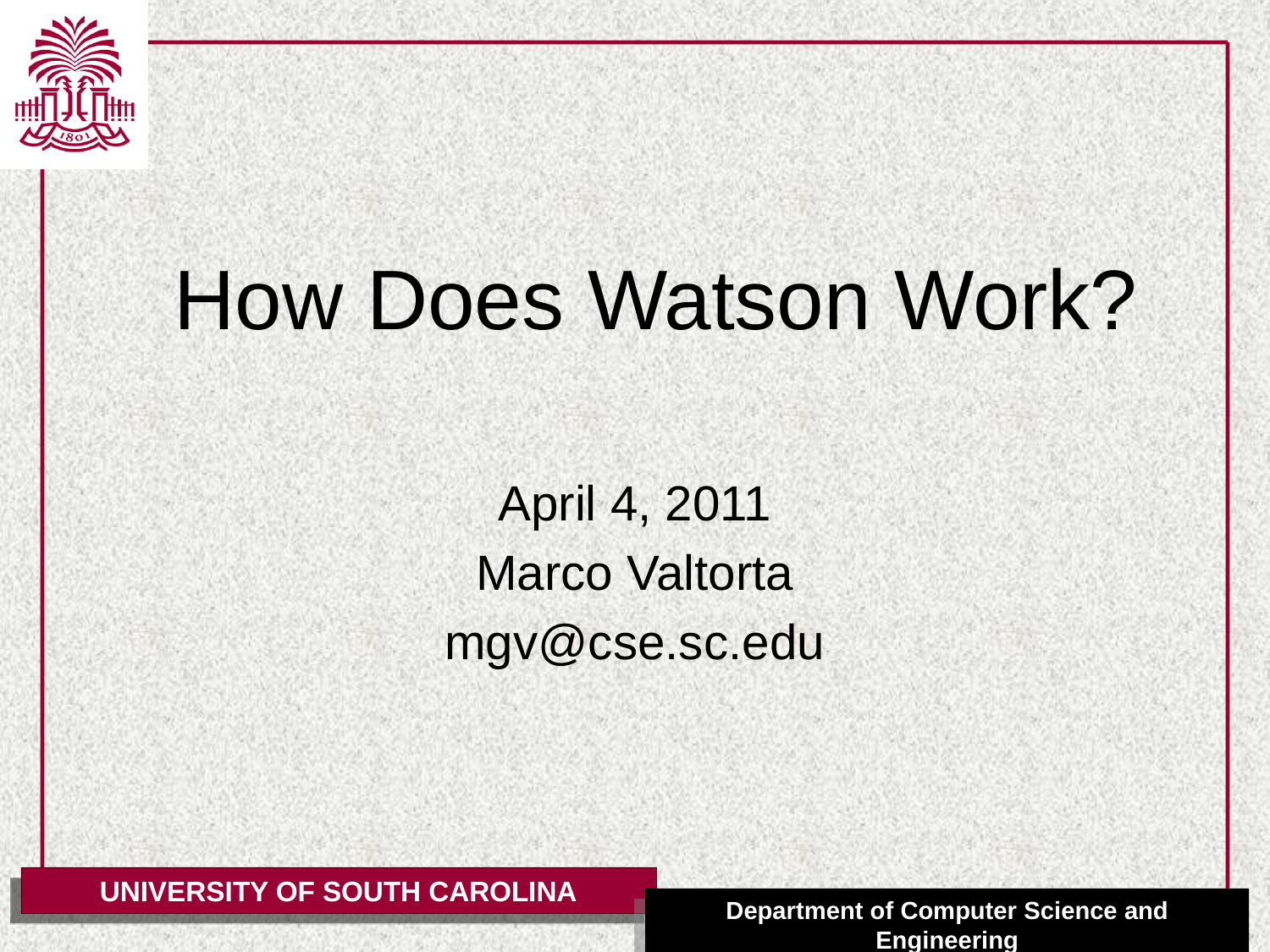

How Does Watson Work?
April 4, 2011
Marco Valtorta
mgv@cse.sc.edu